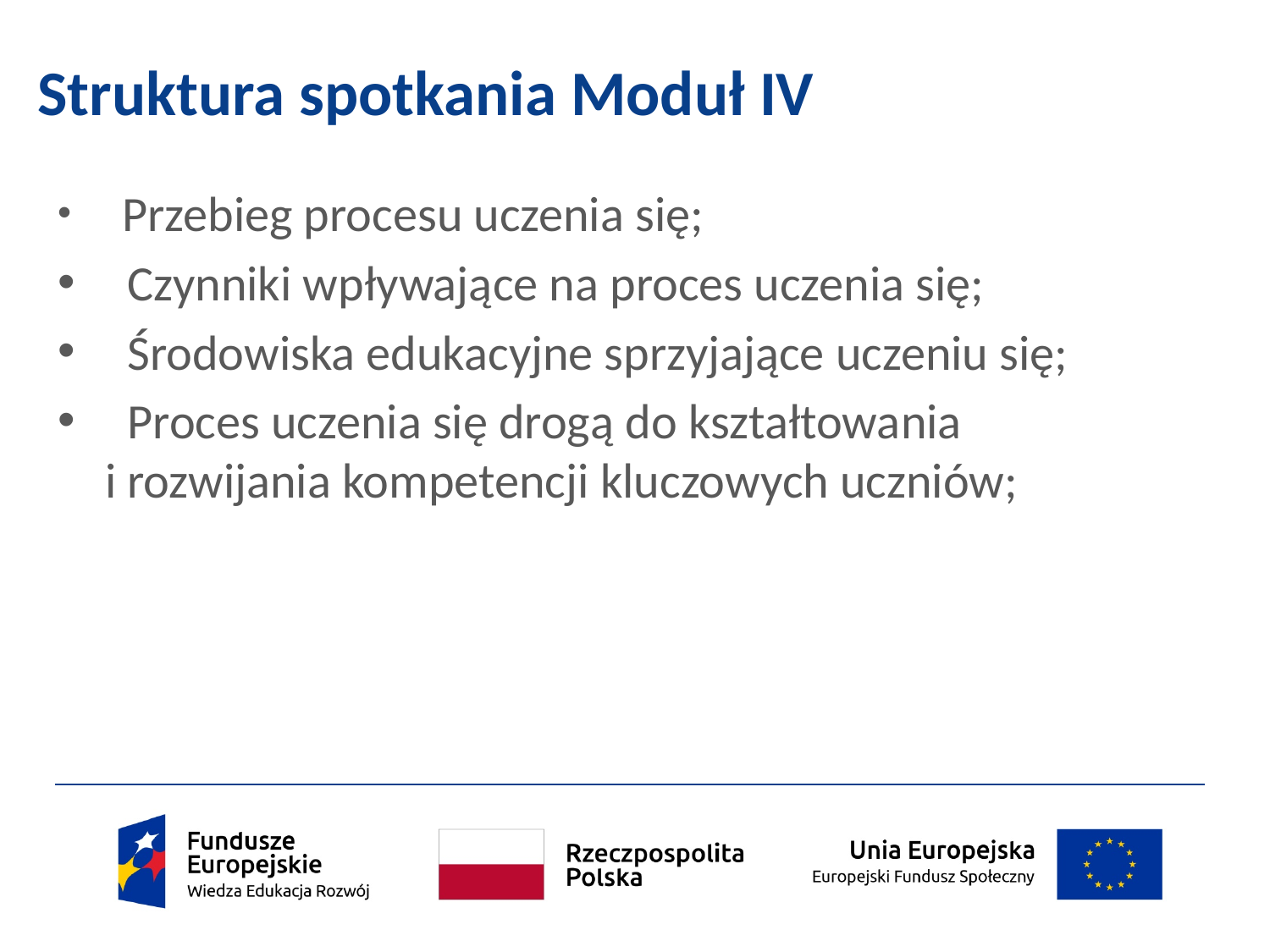

# Struktura spotkania Moduł IV
  Przebieg procesu uczenia się;
  Czynniki wpływające na proces uczenia się;
  Środowiska edukacyjne sprzyjające uczeniu się;
  Proces uczenia się drogą do kształtowania
i rozwijania kompetencji kluczowych uczniów;